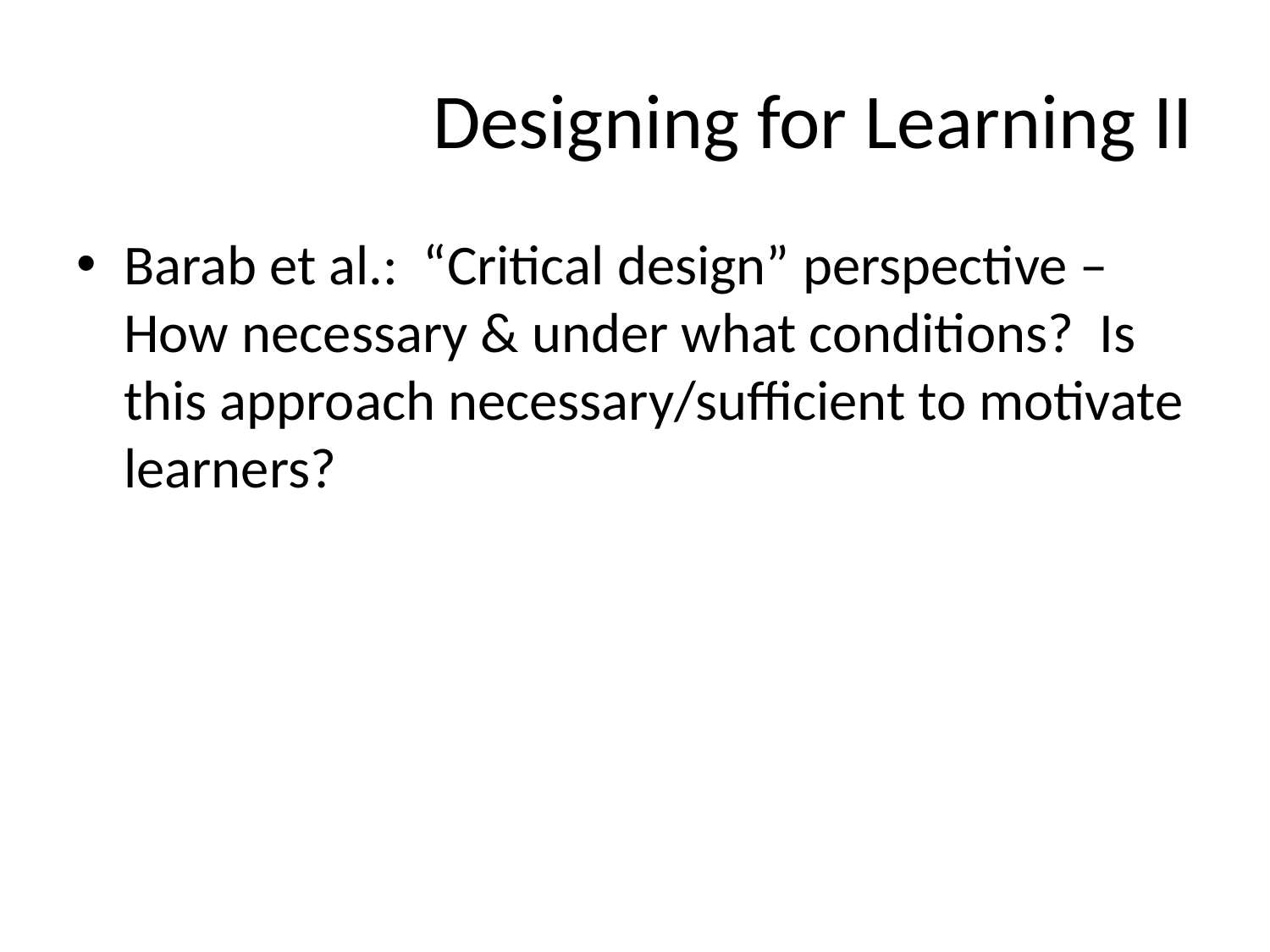

# Designing for Learning II
Barab et al.:  “Critical design” perspective – How necessary & under what conditions?  Is this approach necessary/sufficient to motivate learners?